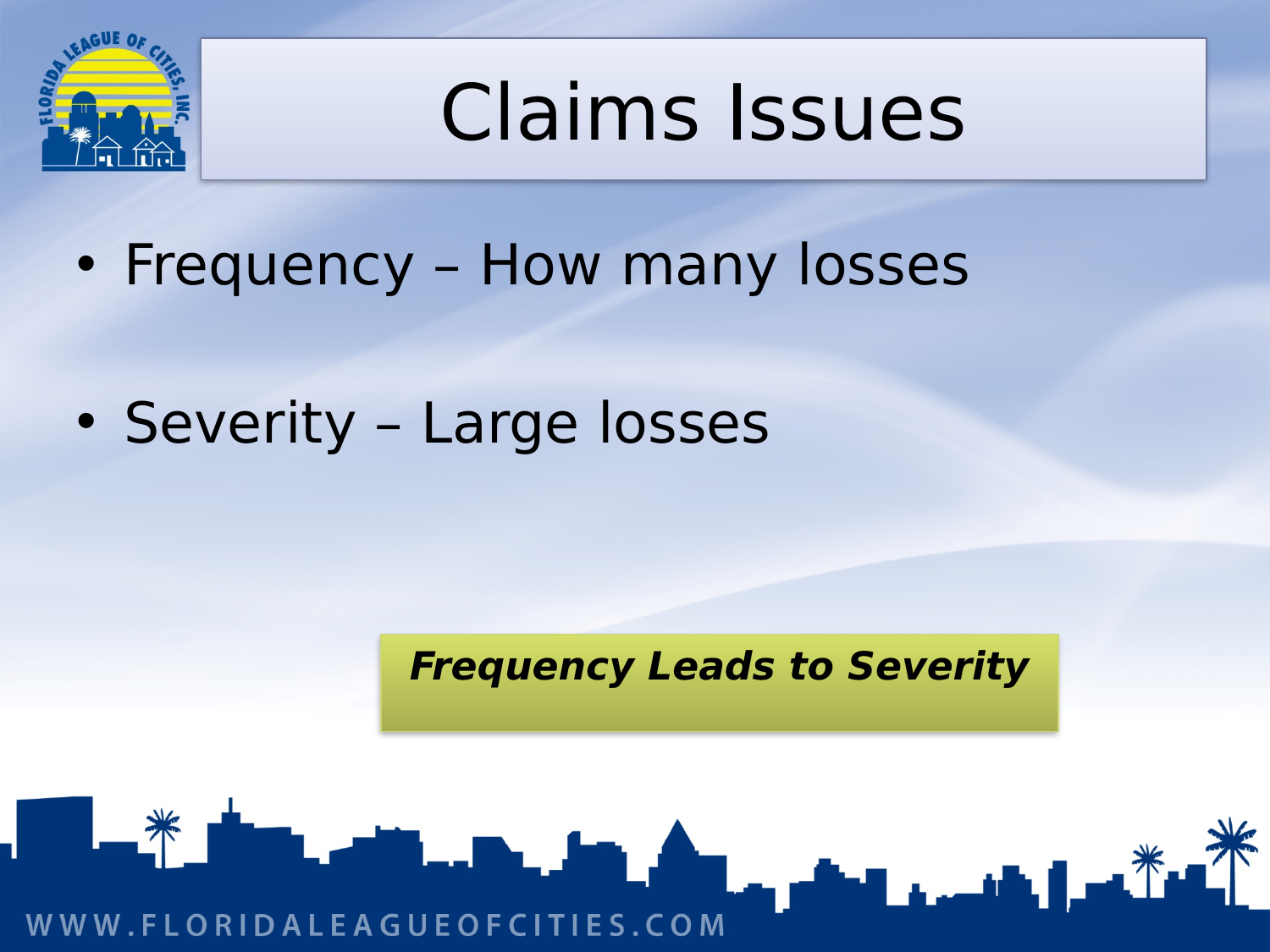

# Claims Issues
Frequency – How many losses

Severity – Large losses
Frequency Leads to Severity